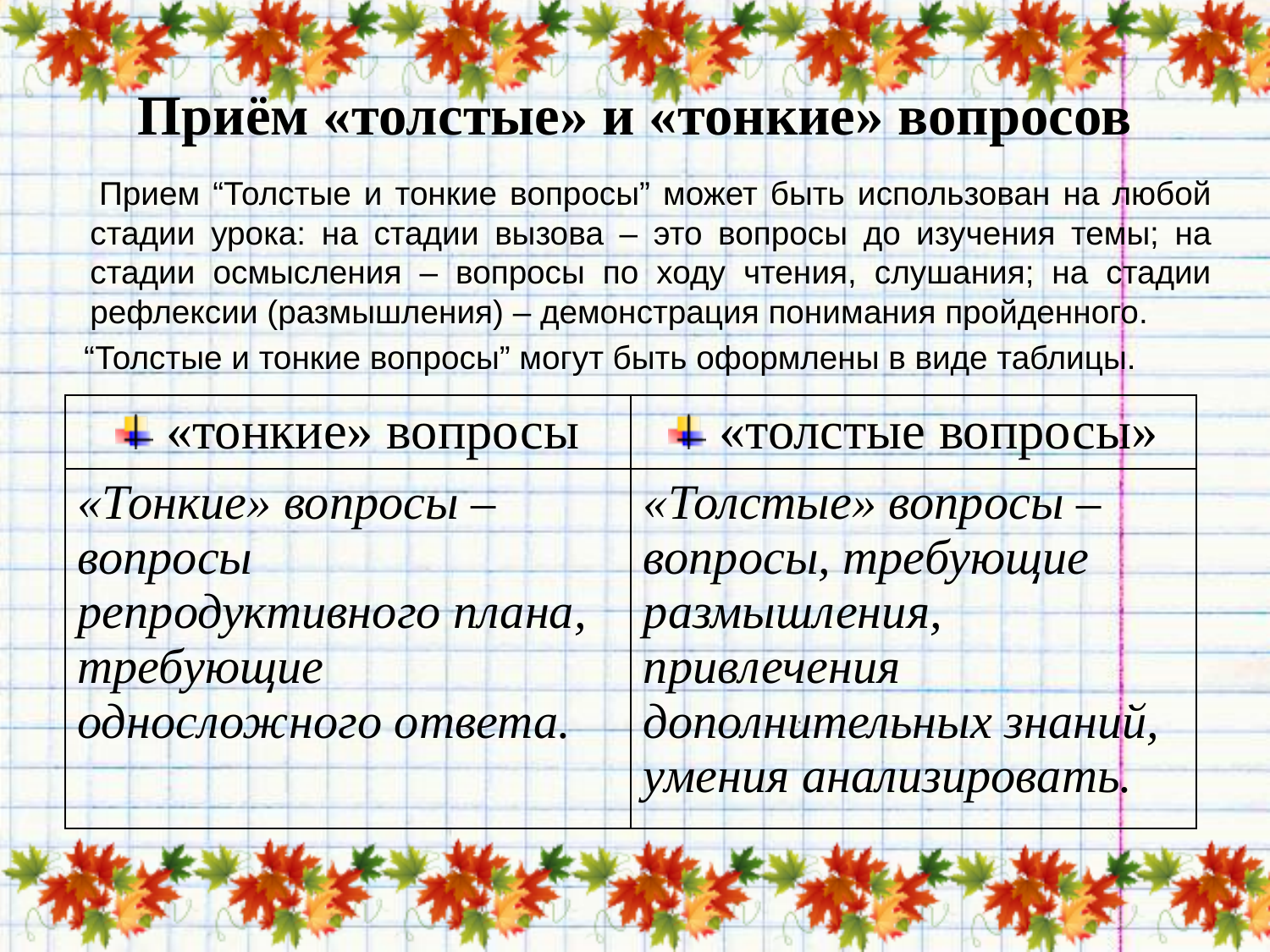

# Приём «толстые» и «тонкие» вопросов
    Прием “Толстые и тонкие вопросы” может быть использован на любой стадии урока: на стадии вызова – это вопросы до изучения темы; на стадии осмысления – вопросы по ходу чтения, слушания; на стадии рефлексии (размышления) – демонстрация понимания пройденного.
    “Толстые и тонкие вопросы” могут быть оформлены в виде таблицы.

| «тонкие» вопросы | «толстые вопросы» |
| --- | --- |
| «Тонкие» вопросы – вопросы репродуктивного плана, требующие односложного ответа. | «Толстые» вопросы – вопросы, требующие размышления, привлечения дополнительных знаний, умения анализировать. |